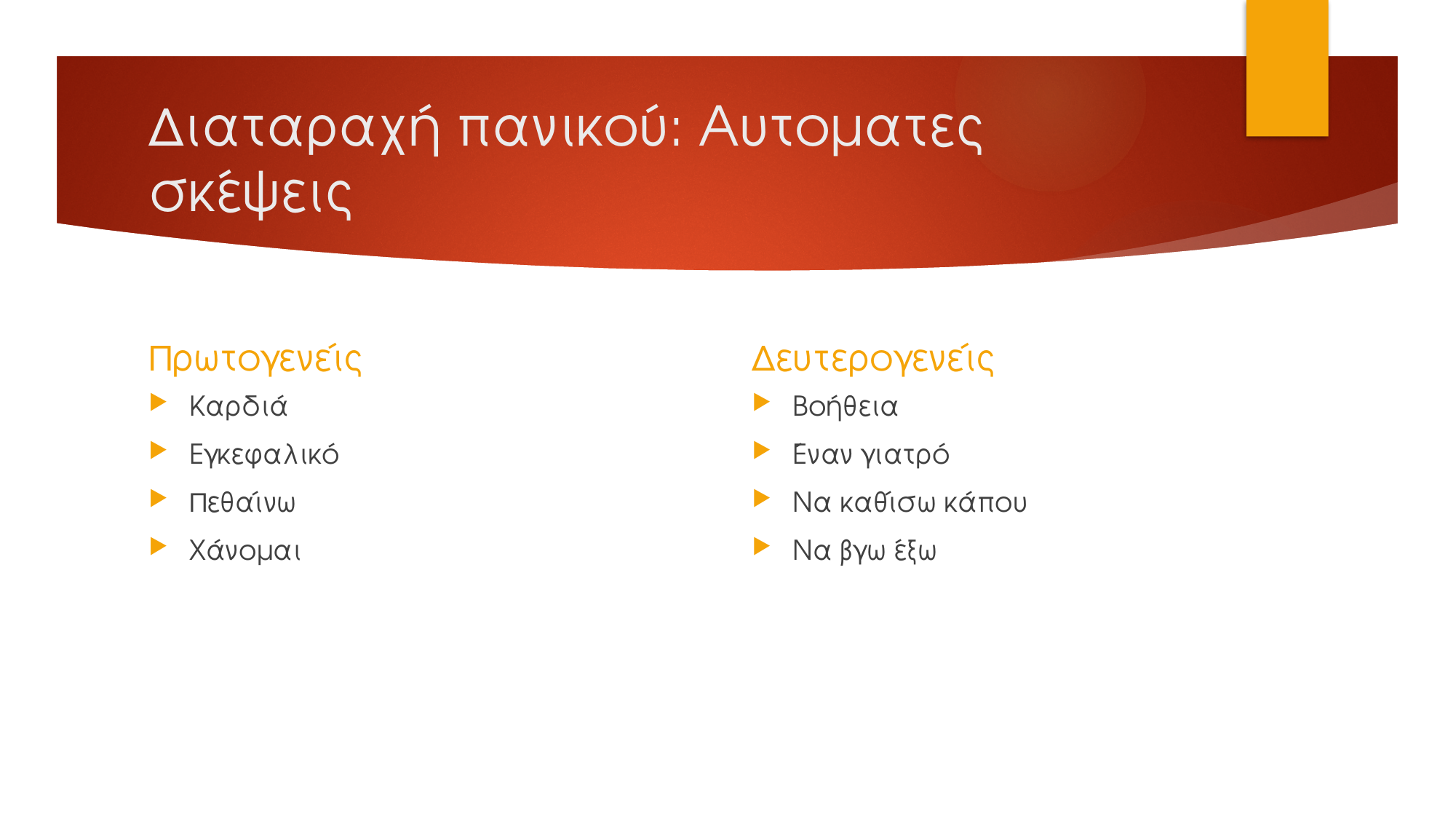

# Διαταραχή πανικού: Αυτοματες σκέψεις
Δευτερογενείς
Πρωτογενείς
Καρδιά
Εγκεφαλικό
Πεθαίνω
Χάνομαι
Βοήθεια
Έναν γιατρό
Να καθίσω κάπου
Να βγω έξω